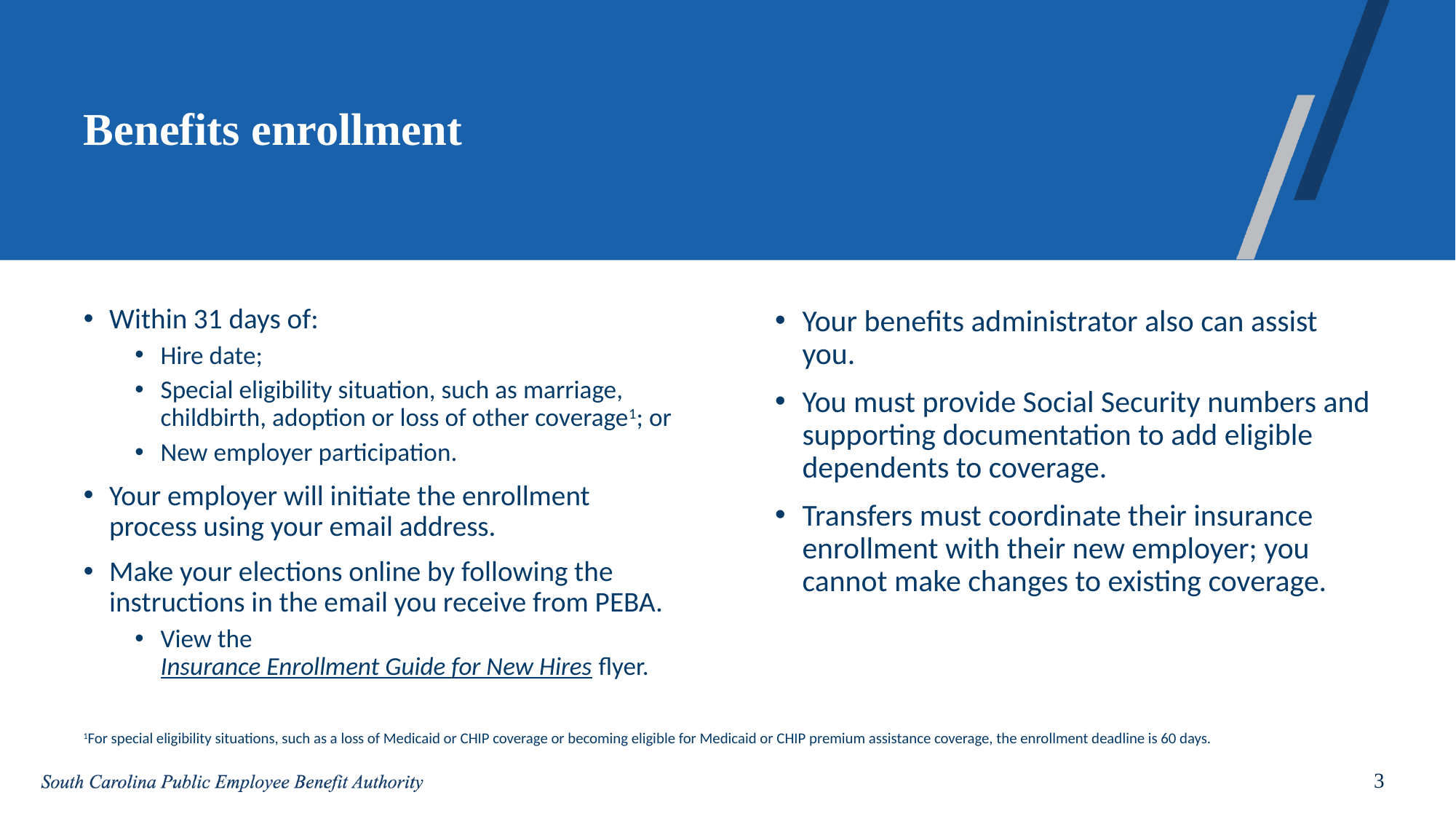

# Benefits enrollment
Within 31 days of:
Hire date;
Special eligibility situation, such as marriage, childbirth, adoption or loss of other coverage1; or
New employer participation.
Your employer will initiate the enrollment process using your email address.
Make your elections online by following the instructions in the email you receive from PEBA.
View the Insurance Enrollment Guide for New Hires flyer.

Your benefits administrator also can assist you.
You must provide Social Security numbers and supporting documentation to add eligible dependents to coverage.
Transfers must coordinate their insurance enrollment with their new employer; you cannot make changes to existing coverage.
1For special eligibility situations, such as a loss of Medicaid or CHIP coverage or becoming eligible for Medicaid or CHIP premium assistance coverage, the enrollment deadline is 60 days.
3